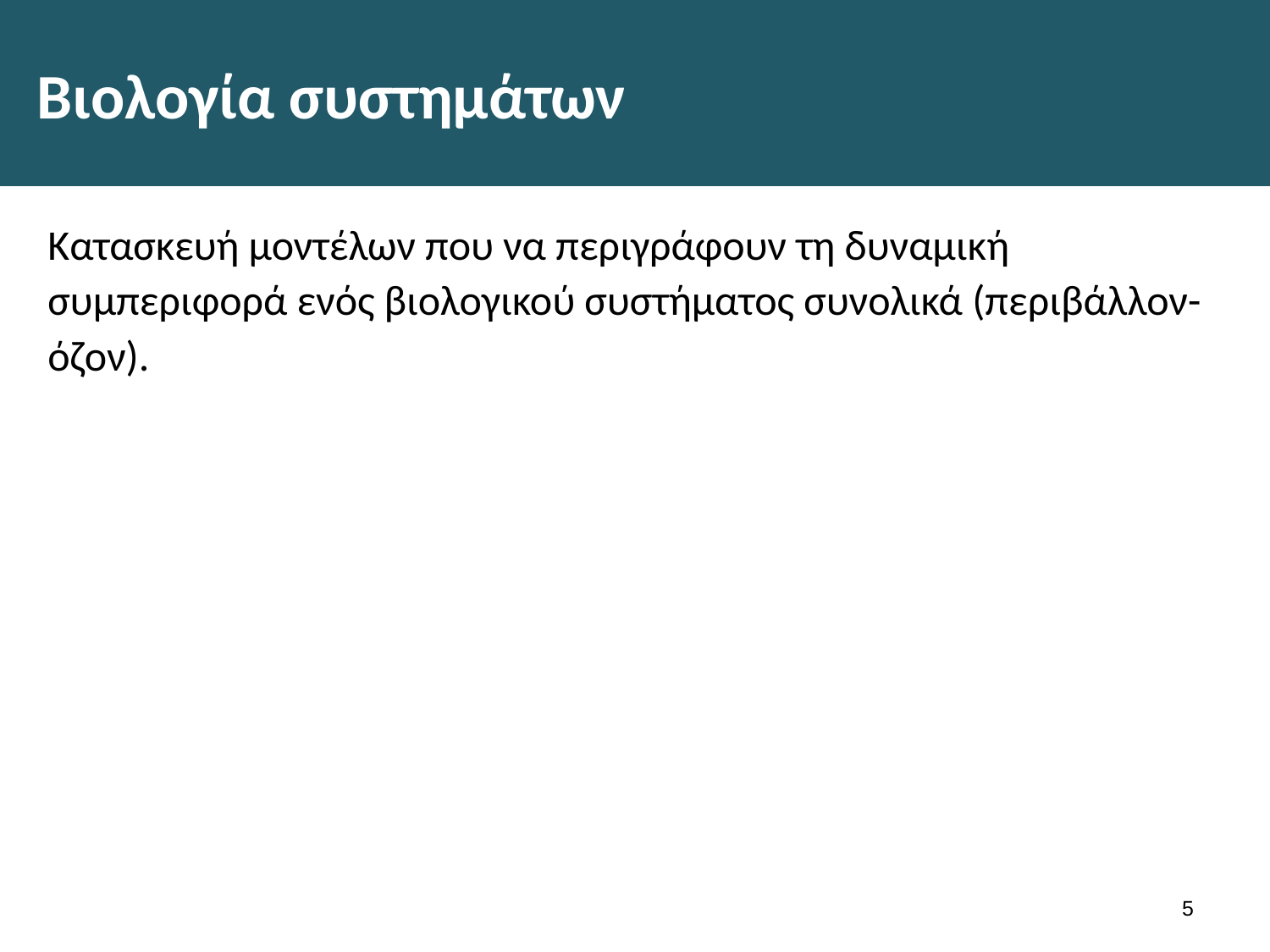

# Βιολογία συστημάτων
Κατασκευή μοντέλων που να περιγράφουν τη δυναμική συμπεριφορά ενός βιολογικού συστήματος συνολικά (περιβάλλον-όζον).

5